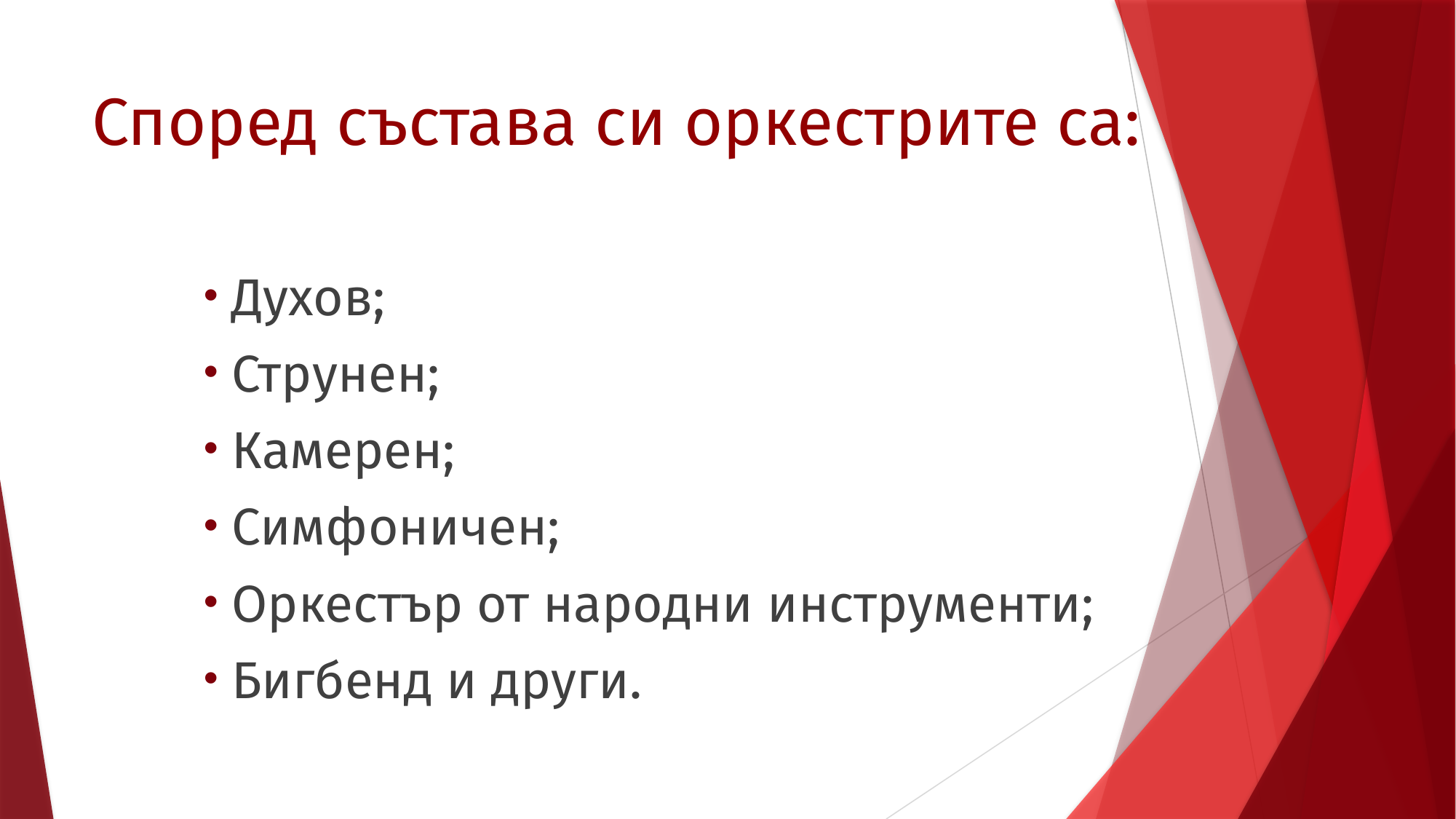

# Според състава си оркестрите са:
Духов;
Струнен;
Камерен;
Симфоничен;
Оркестър от народни инструменти;
Бигбенд и други.